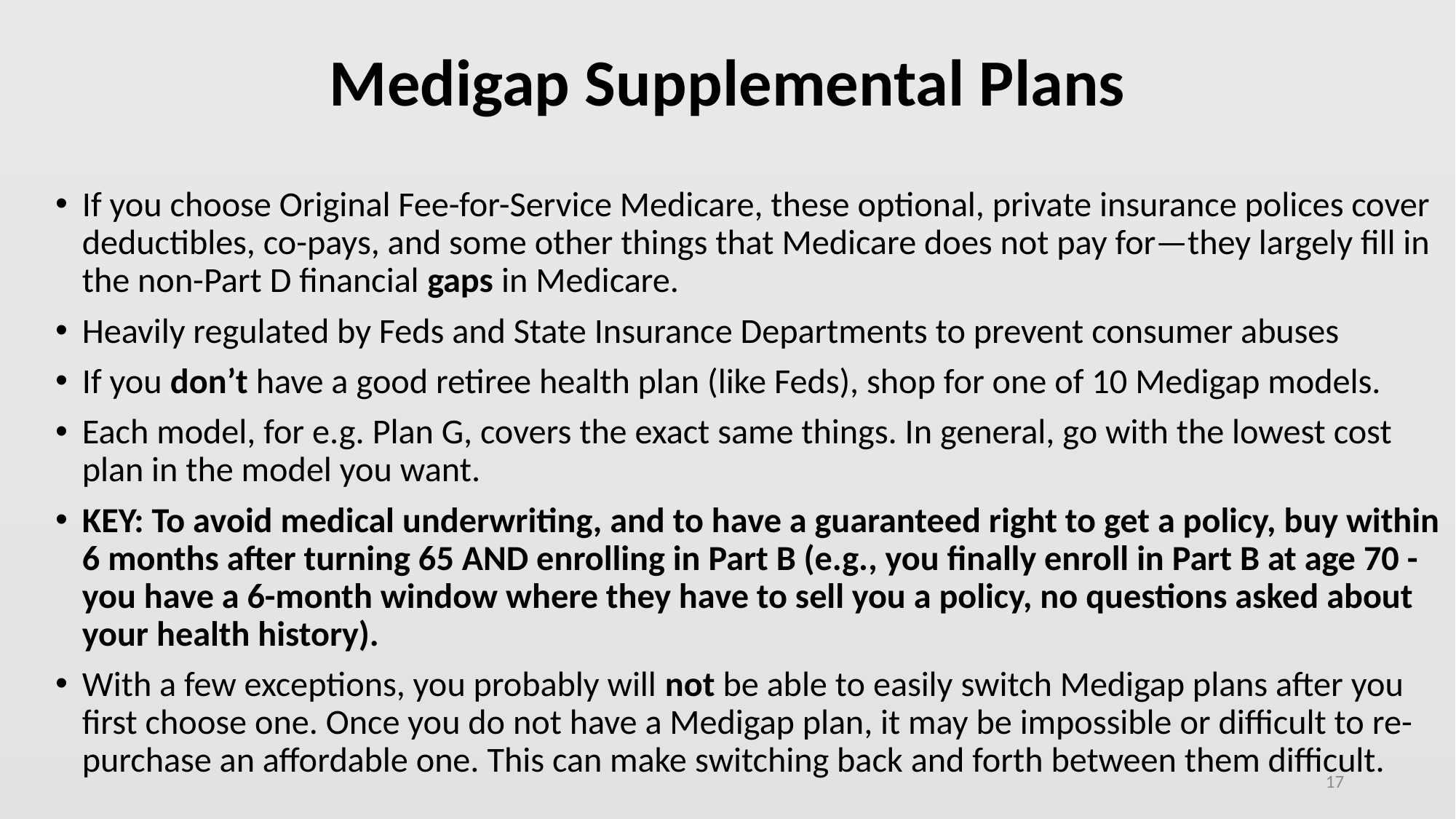

# Medigap Supplemental Plans

If you choose Original Fee-for-Service Medicare, these optional, private insurance polices cover deductibles, co-pays, and some other things that Medicare does not pay for—they largely fill in the non-Part D financial gaps in Medicare.
Heavily regulated by Feds and State Insurance Departments to prevent consumer abuses
If you don’t have a good retiree health plan (like Feds), shop for one of 10 Medigap models.
Each model, for e.g. Plan G, covers the exact same things. In general, go with the lowest cost plan in the model you want.
KEY: To avoid medical underwriting, and to have a guaranteed right to get a policy, buy within 6 months after turning 65 AND enrolling in Part B (e.g., you finally enroll in Part B at age 70 - you have a 6-month window where they have to sell you a policy, no questions asked about your health history).
With a few exceptions, you probably will not be able to easily switch Medigap plans after you first choose one. Once you do not have a Medigap plan, it may be impossible or difficult to re-purchase an affordable one. This can make switching back and forth between them difficult.

17